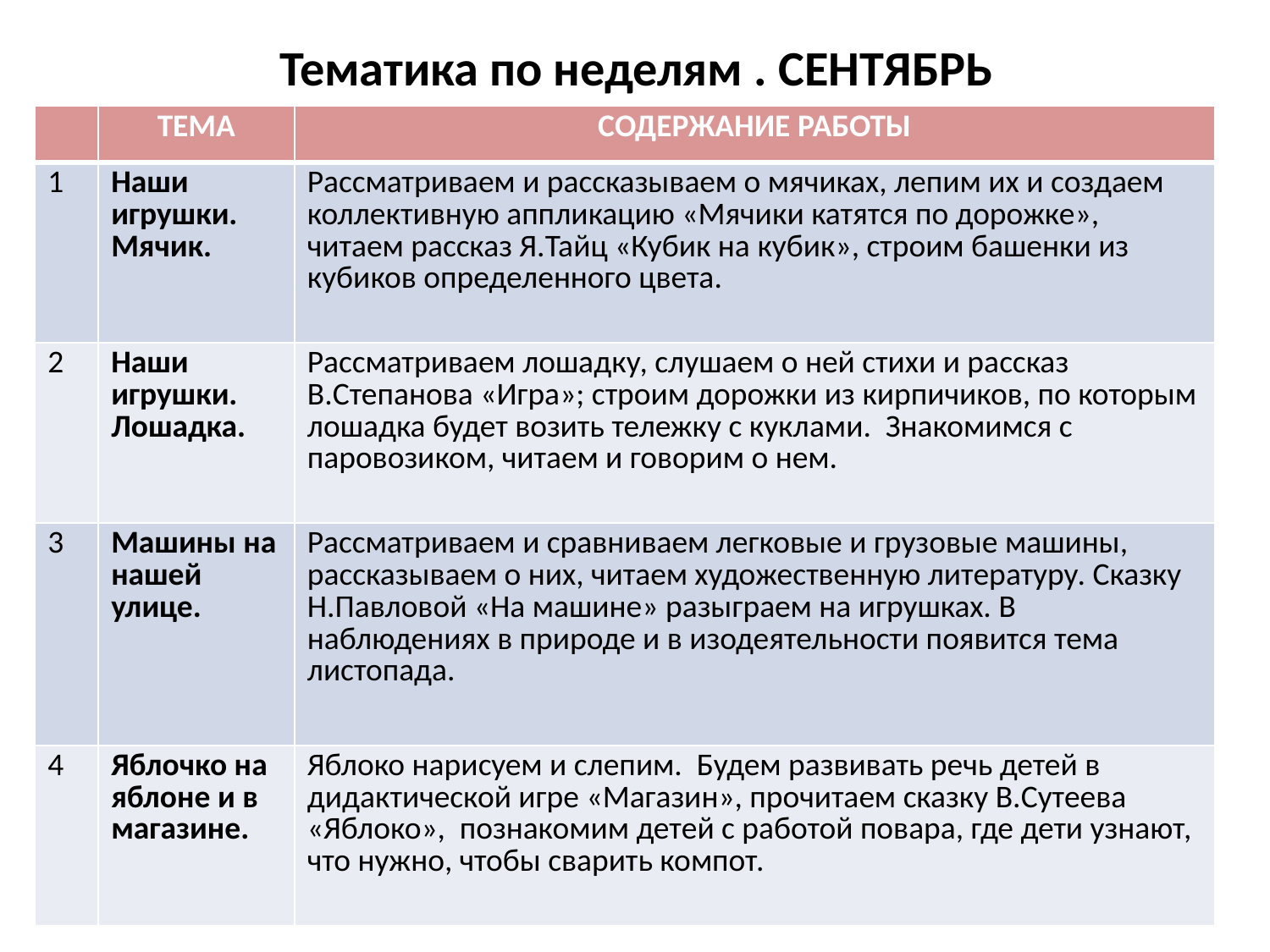

# Тематика по неделям . СЕНТЯБРЬ
|  | ТЕМА | СОДЕРЖАНИЕ РАБОТЫ |
| --- | --- | --- |
| 1 | Наши игрушки. Мячик. | Рассматриваем и рассказываем о мячиках, лепим их и создаем коллективную аппликацию «Мячики катятся по дорожке», читаем рассказ Я.Тайц «Кубик на кубик», строим башенки из кубиков определенного цвета. |
| 2 | Наши игрушки. Лошадка. | Рассматриваем лошадку, слушаем о ней стихи и рассказ В.Степанова «Игра»; строим дорожки из кирпичиков, по которым лошадка будет возить тележку с куклами. Знакомимся с паровозиком, читаем и говорим о нем. |
| 3 | Машины на нашей улице. | Рассматриваем и сравниваем легковые и грузовые машины, рассказываем о них, читаем художественную литературу. Сказку Н.Павловой «На машине» разыграем на игрушках. В наблюдениях в природе и в изодеятельности появится тема листопада. |
| 4 | Яблочко на яблоне и в магазине. | Яблоко нарисуем и слепим. Будем развивать речь детей в дидактической игре «Магазин», прочитаем сказку В.Сутеева «Яблоко», познакомим детей с работой повара, где дети узнают, что нужно, чтобы сварить компот. |